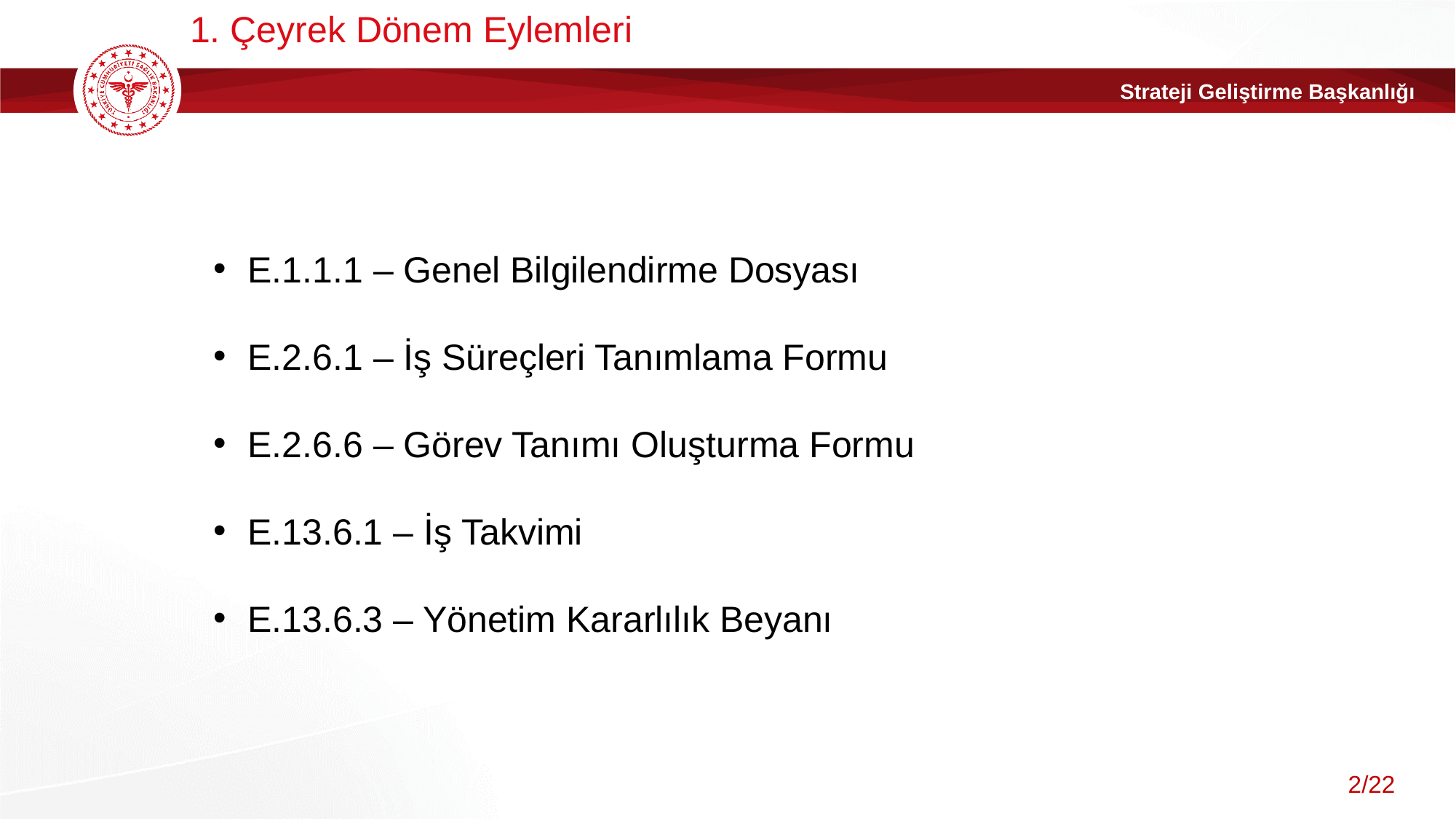

# 1. Çeyrek Dönem Eylemleri
E.1.1.1 – Genel Bilgilendirme Dosyası

E.2.6.1 – İş Süreçleri Tanımlama Formu

E.2.6.6 – Görev Tanımı Oluşturma Formu

E.13.6.1 – İş Takvimi

E.13.6.3 – Yönetim Kararlılık Beyanı